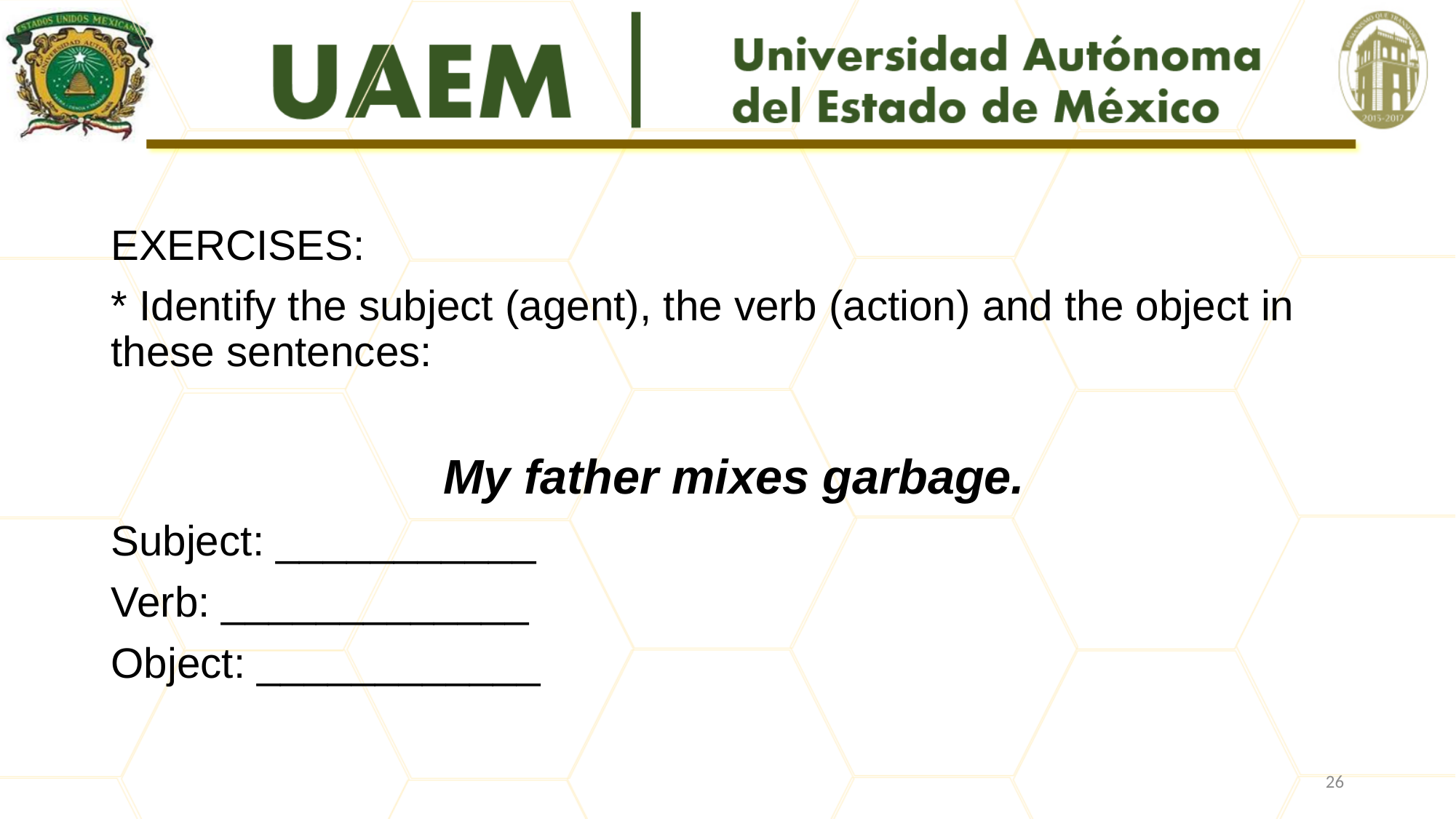

#
EXERCISES:
* Identify the subject (agent), the verb (action) and the object in these sentences:

 My father mixes garbage.
Subject: ___________
Verb: _____________
Object: ____________
26